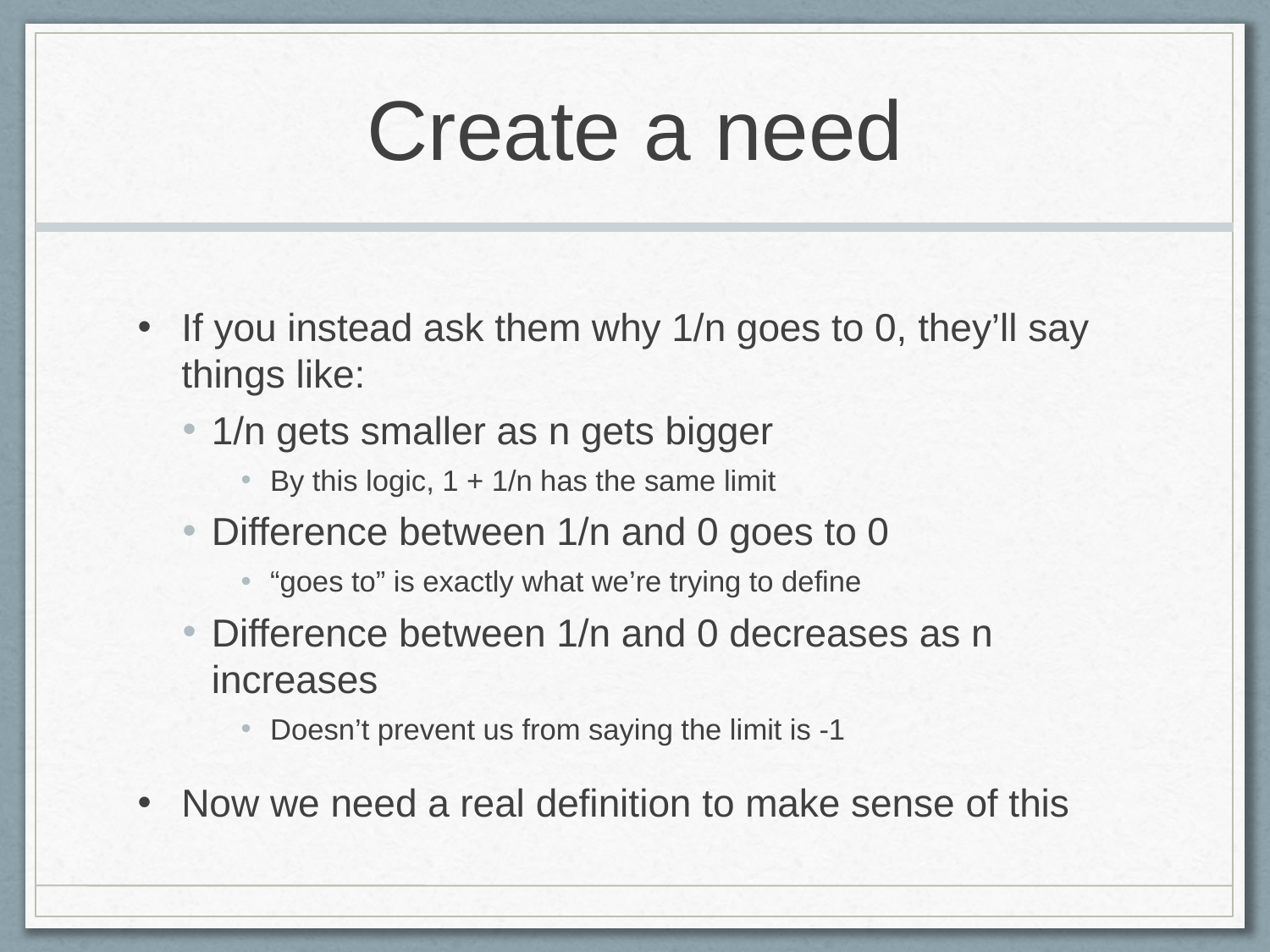

# Create a need
If you instead ask them why 1/n goes to 0, they’ll say things like:
1/n gets smaller as n gets bigger
By this logic, 1 + 1/n has the same limit
Difference between 1/n and 0 goes to 0
“goes to” is exactly what we’re trying to define
Difference between 1/n and 0 decreases as n increases
Doesn’t prevent us from saying the limit is -1
Now we need a real definition to make sense of this